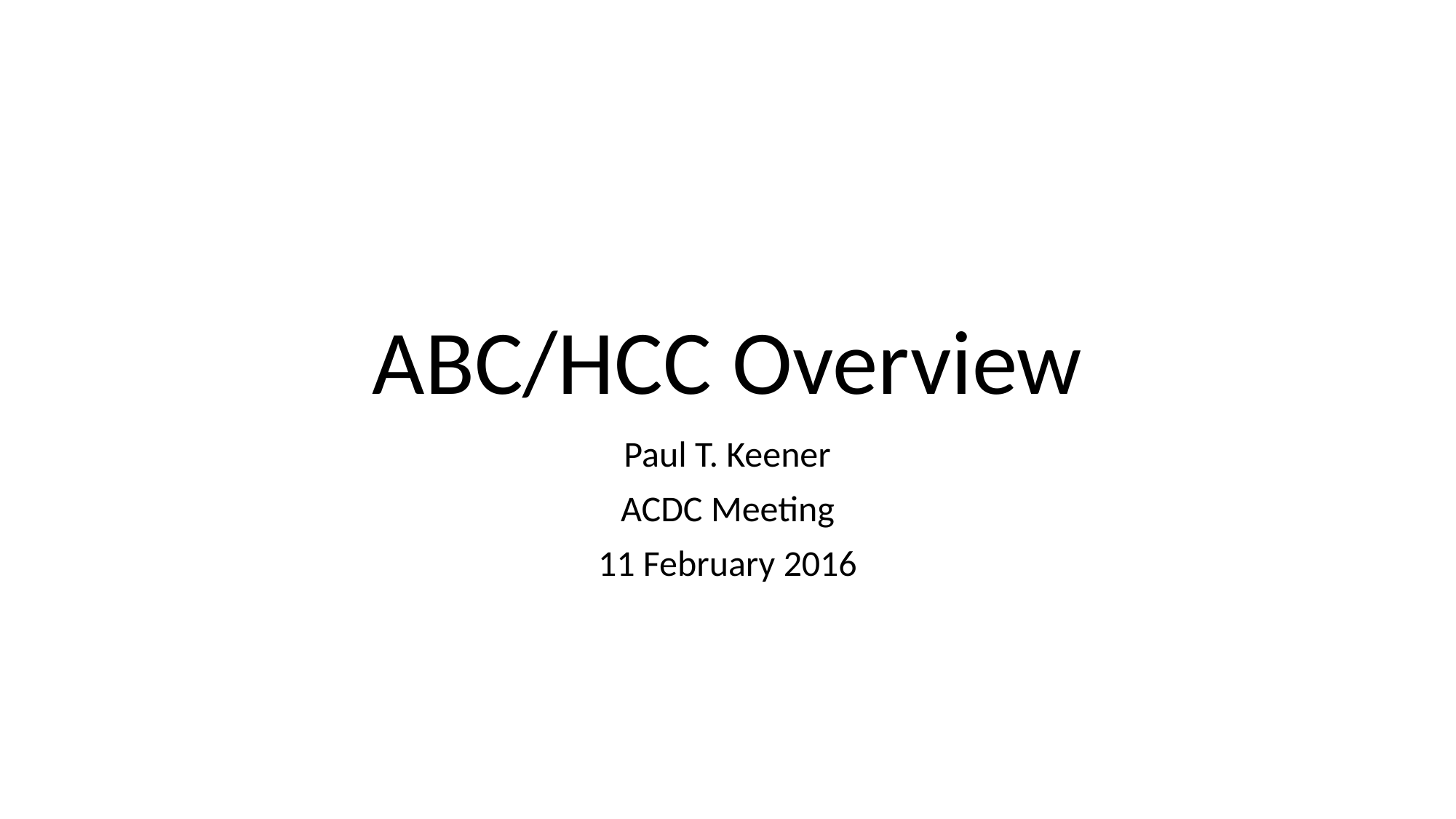

# ABC/HCC Overview
Paul T. Keener
ACDC Meeting
11 February 2016